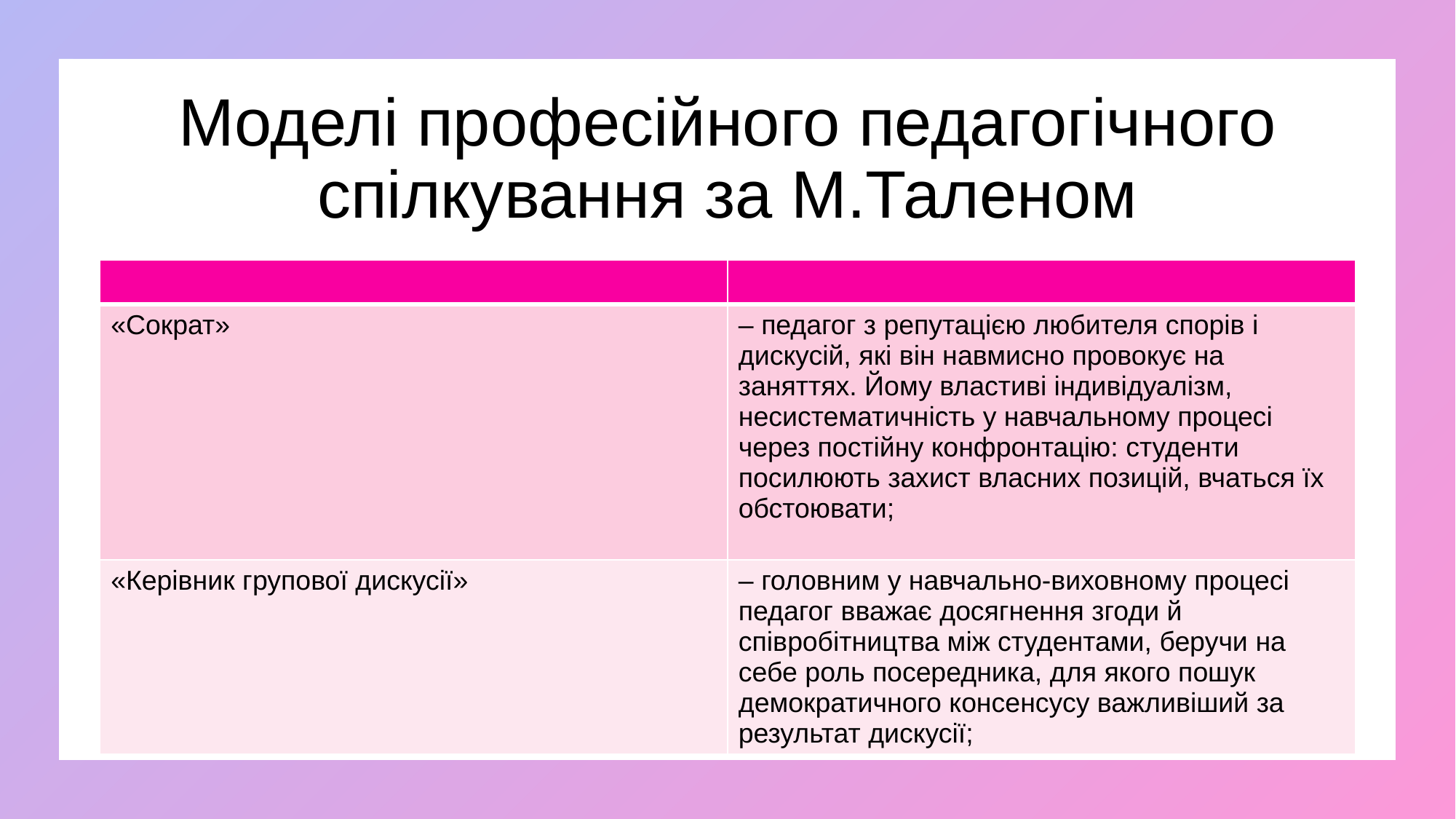

# Моделі професійного педагогічного спілкування за М.Таленом
|  |  |
| --- | --- |
| «Сократ» | – педагог з репутацією любителя спорів і дискусій, які він навмисно провокує на заняттях. Йому властиві індивідуалізм, несистематичність у навчальному процесі через постійну конфронтацію: студенти посилюють захист власних позицій, вчаться їх обстоювати; |
| «Керівник групової дискусії» | – головним у навчально-виховному процесі педагог вважає досягнення згоди й співробітництва між студентами, беручи на себе роль посередника, для якого пошук демократичного консенсусу важливіший за результат дискусії; |